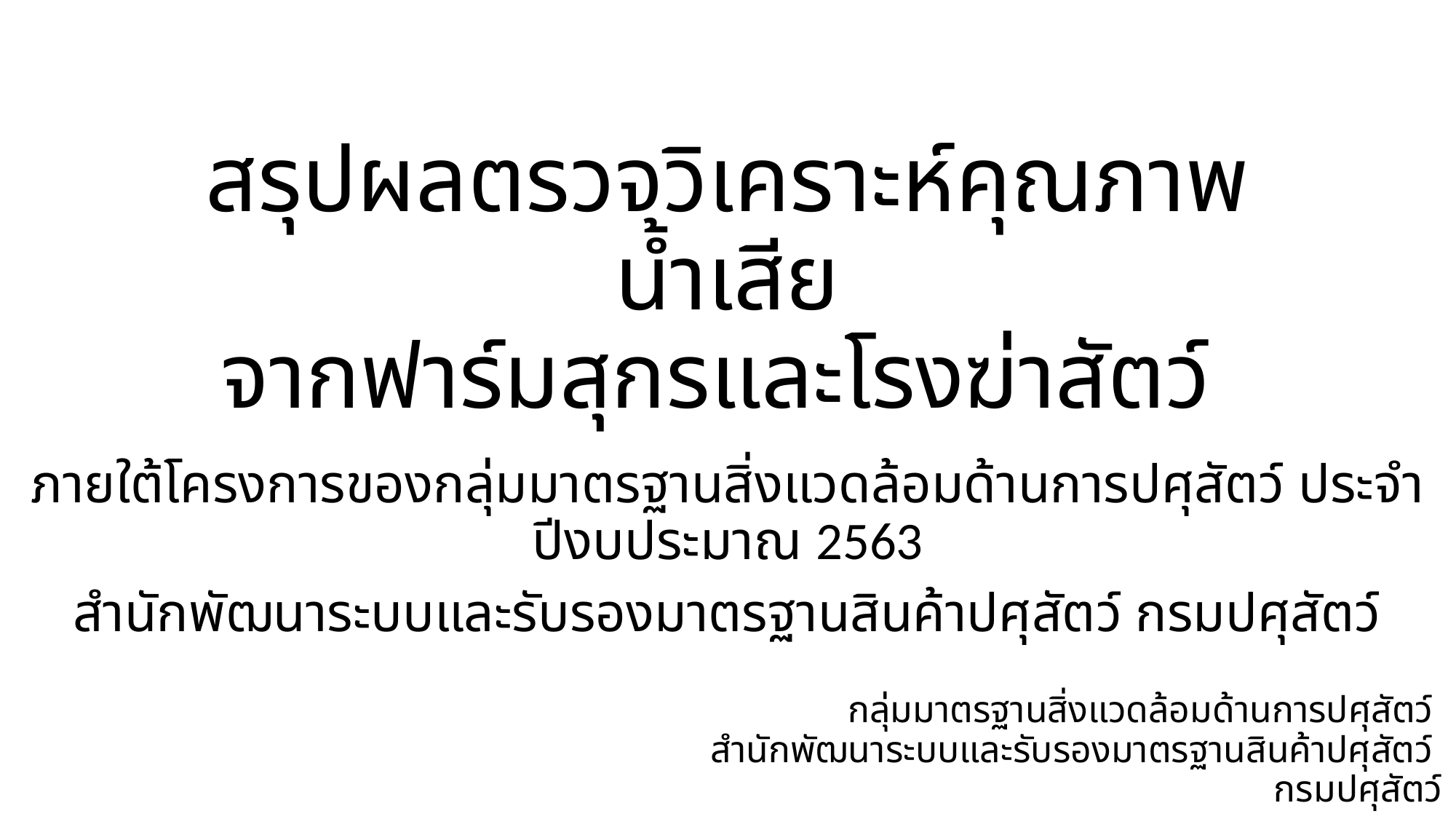

# สรุปผลตรวจวิเคราะห์คุณภาพน้ำเสีย จากฟาร์มสุกรและโรงฆ่าสัตว์
ภายใต้โครงการของกลุ่มมาตรฐานสิ่งแวดล้อมด้านการปศุสัตว์ ประจำปีงบประมาณ 2563
สำนักพัฒนาระบบและรับรองมาตรฐานสินค้าปศุสัตว์ กรมปศุสัตว์
กลุ่มมาตรฐานสิ่งแวดล้อมด้านการปศุสัตว์
สำนักพัฒนาระบบและรับรองมาตรฐานสินค้าปศุสัตว์
กรมปศุสัตว์